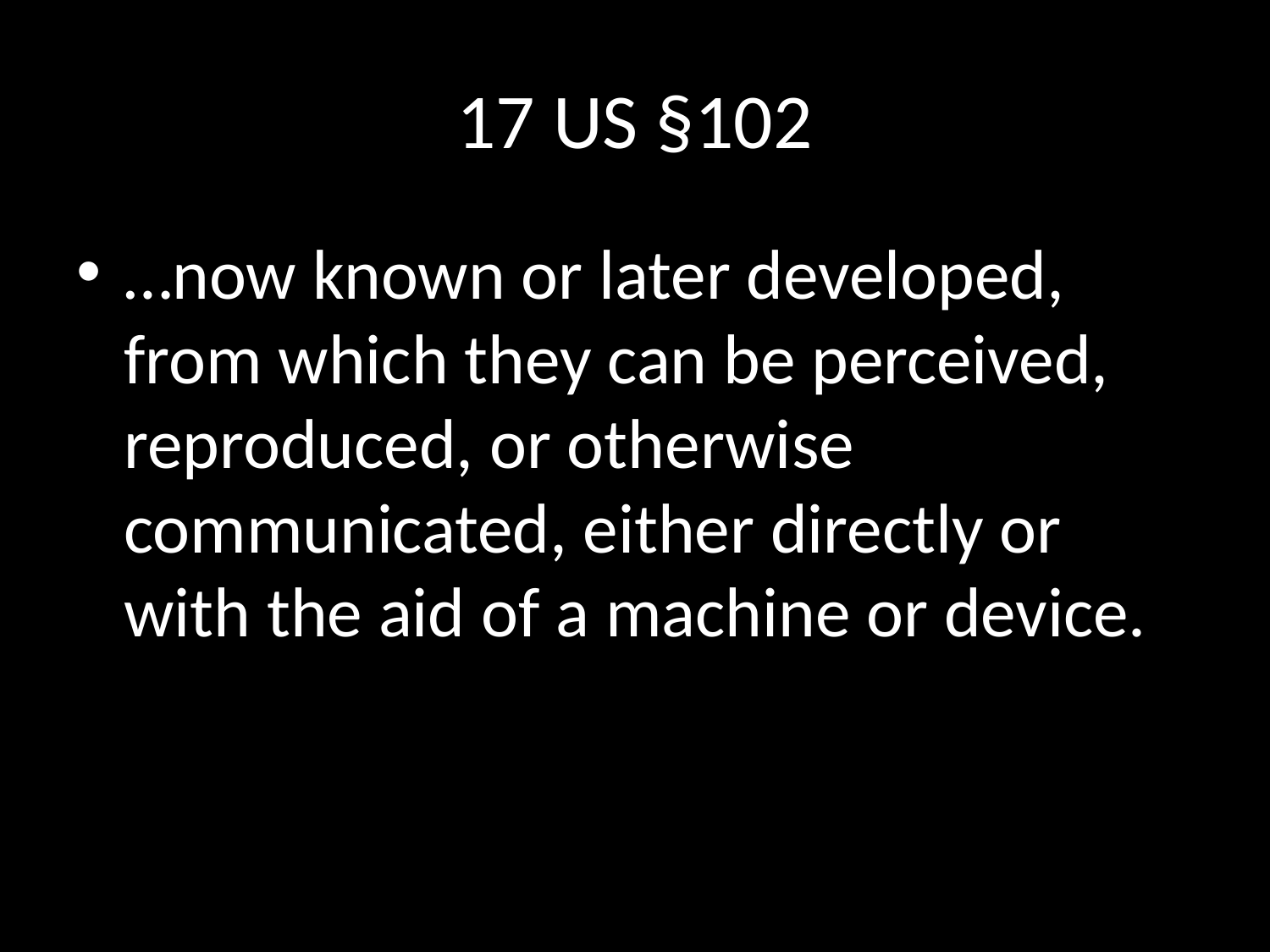

# 17 US §102
…now known or later developed, from which they can be perceived, reproduced, or otherwise communicated, either directly or with the aid of a machine or device.